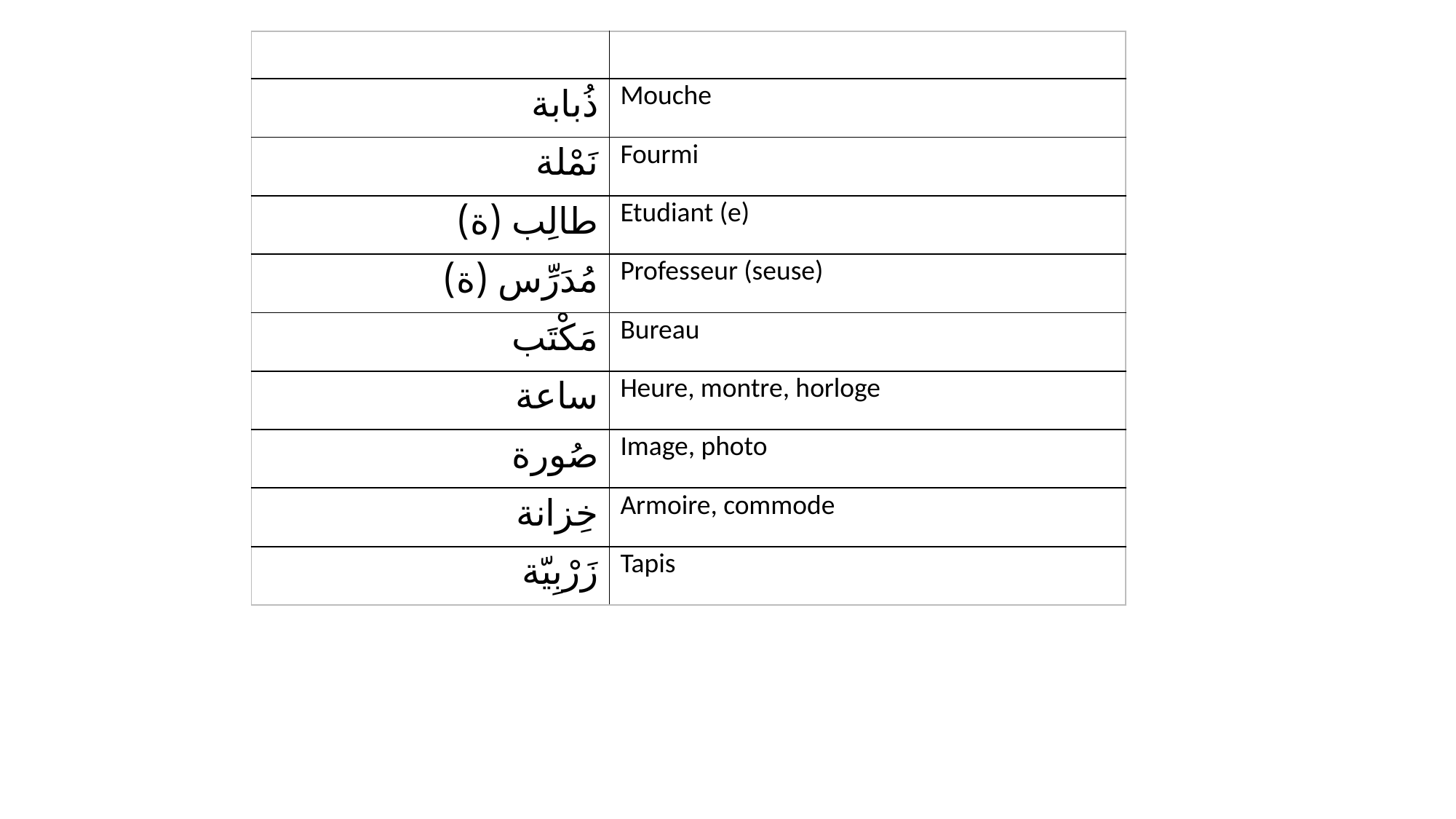

|  |  |
| --- | --- |
| ذُبابة | Mouche |
| نَمْلة | Fourmi |
| طالِب (ة) | Etudiant (e) |
| مُدَرِّس (ة) | Professeur (seuse) |
| مَكْتَب | Bureau |
| ساعة | Heure, montre, horloge |
| صُورة | Image, photo |
| خِزانة | Armoire, commode |
| زَرْبِيّة | Tapis |